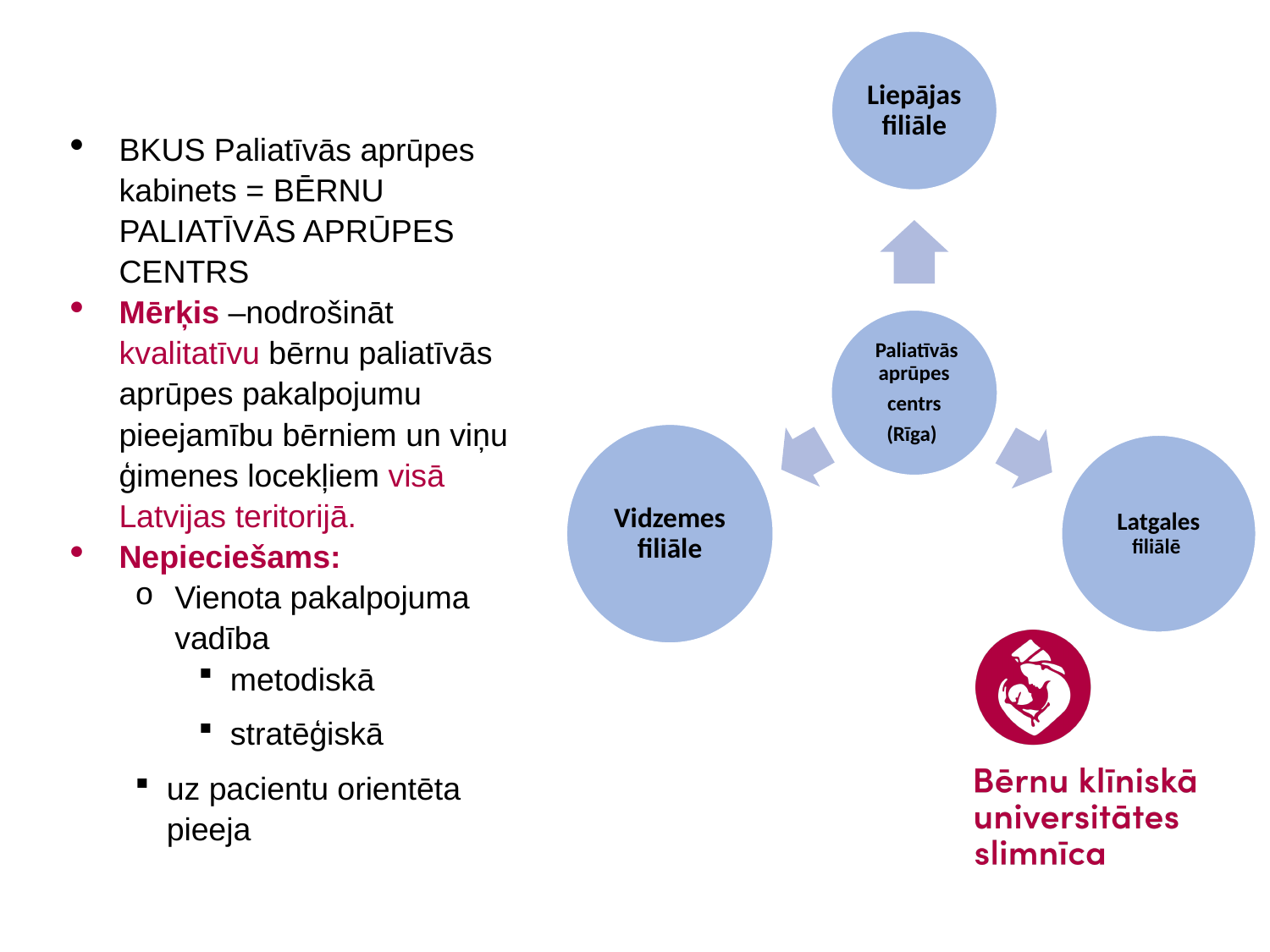

Paliatīvās aprūpes
centrs
(Rīga)

Liepājas filiāle

Latgales filiālē

Vidzemes filiāle
BKUS Paliatīvās aprūpes kabinets = BĒRNU PALIATĪVĀS APRŪPES CENTRS
Mērķis –nodrošināt kvalitatīvu bērnu paliatīvās aprūpes pakalpojumu pieejamību bērniem un viņu ģimenes locekļiem visā Latvijas teritorijā.
Nepieciešams:
Vienota pakalpojuma vadība
metodiskā
stratēģiskā
uz pacientu orientēta pieeja